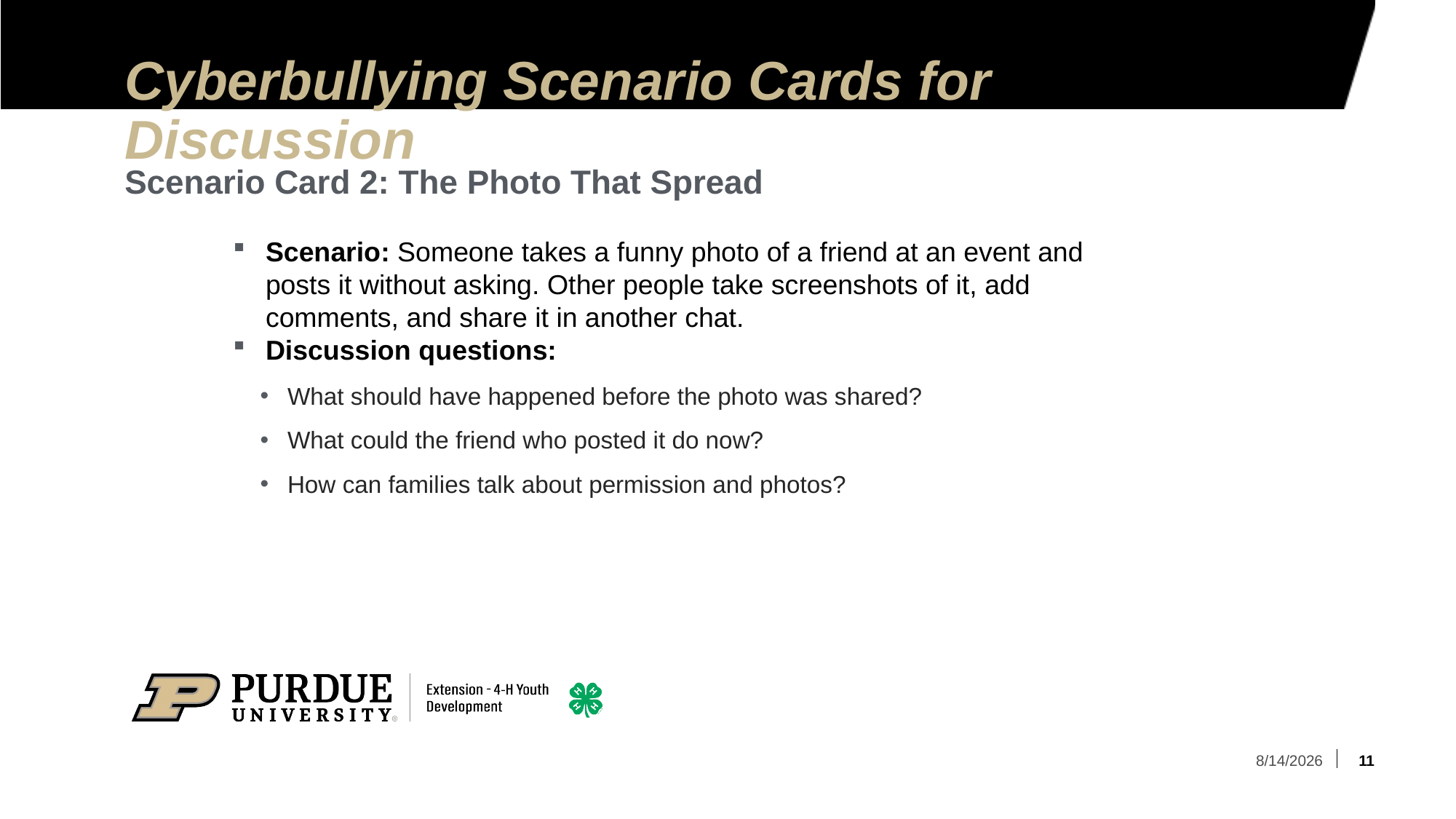

# Cyberbullying Scenario Cards for Discussion
Scenario Card 2: The Photo That Spread
Scenario: Someone takes a funny photo of a friend at an event and posts it without asking. Other people take screenshots of it, add comments, and share it in another chat.
Discussion questions:
What should have happened before the photo was shared?
What could the friend who posted it do now?
How can families talk about permission and photos?

11
8/14/2026